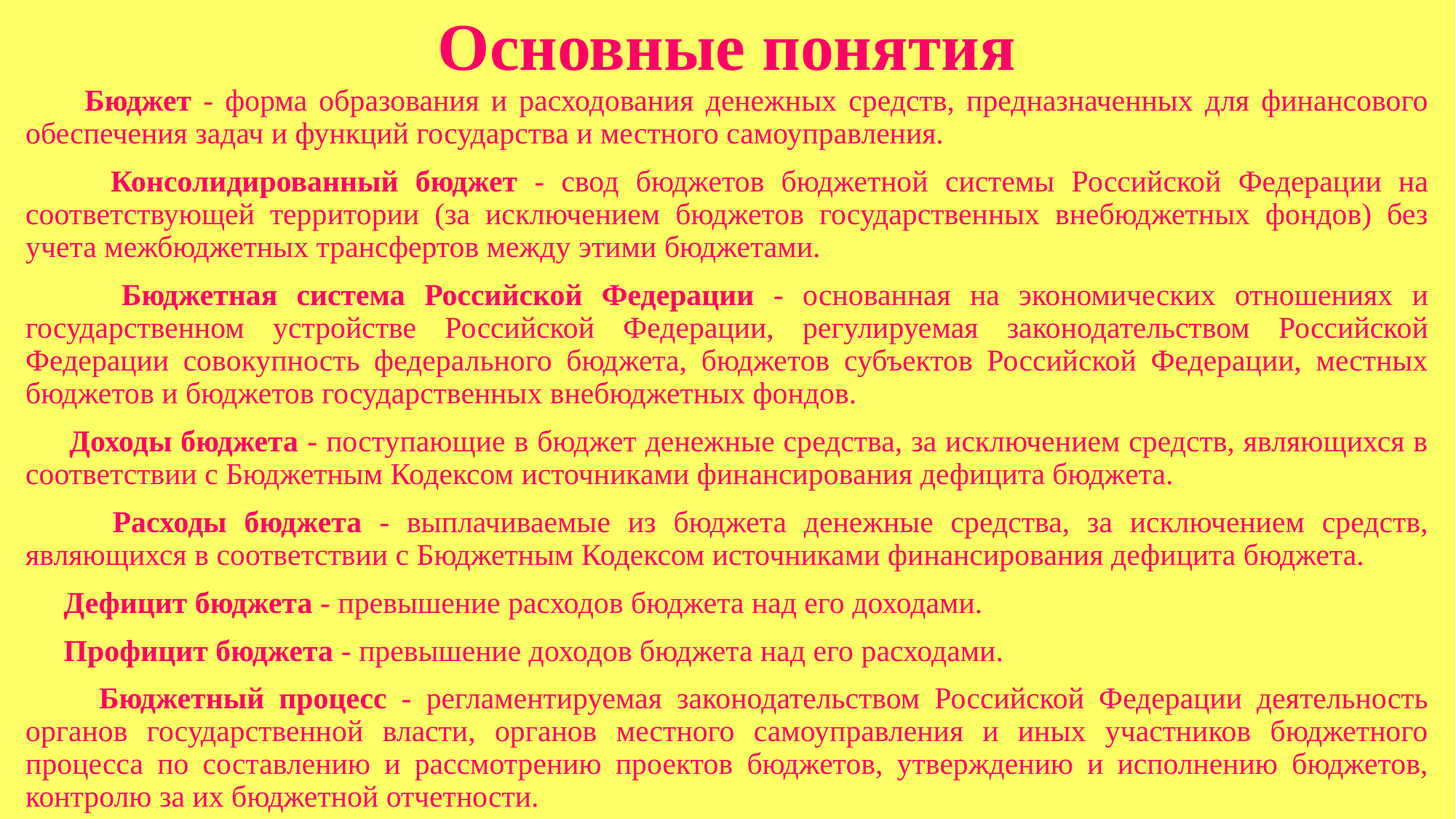

# Основные понятия
     Бюджет - форма образования и расходования денежных средств, предназначенных для финансового обеспечения задач и функций государства и местного самоуправления.
     Консолидированный бюджет - свод бюджетов бюджетной системы Российской Федерации на соответствующей территории (за исключением бюджетов государственных внебюджетных фондов) без учета межбюджетных трансфертов между этими бюджетами.
     Бюджетная система Российской Федерации - основанная на экономических отношениях и государственном устройстве Российской Федерации, регулируемая законодательством Российской Федерации совокупность федерального бюджета, бюджетов субъектов Российской Федерации, местных бюджетов и бюджетов государственных внебюджетных фондов.
     Доходы бюджета - поступающие в бюджет денежные средства, за исключением средств, являющихся в соответствии с Бюджетным Кодексом источниками финансирования дефицита бюджета.
     Расходы бюджета - выплачиваемые из бюджета денежные средства, за исключением средств, являющихся в соответствии с Бюджетным Кодексом источниками финансирования дефицита бюджета.
     Дефицит бюджета - превышение расходов бюджета над его доходами.
     Профицит бюджета - превышение доходов бюджета над его расходами.
     Бюджетный процесс - регламентируемая законодательством Российской Федерации деятельность органов государственной власти, органов местного самоуправления и иных участников бюджетного процесса по составлению и рассмотрению проектов бюджетов, утверждению и исполнению бюджетов, контролю за их бюджетной отчетности.